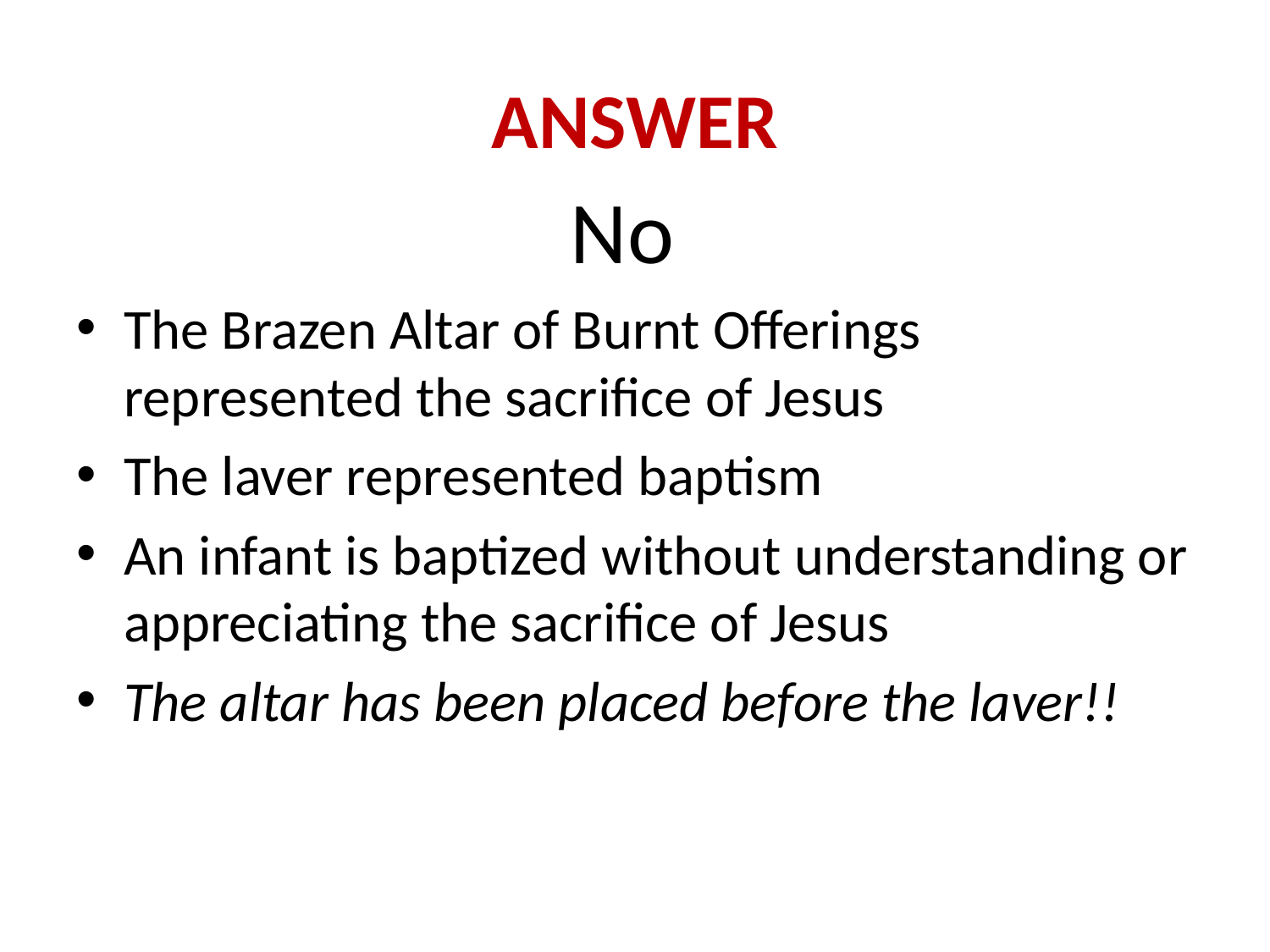

# ANSWER
No
The Brazen Altar of Burnt Offerings represented the sacrifice of Jesus
The laver represented baptism
An infant is baptized without understanding or appreciating the sacrifice of Jesus
The altar has been placed before the laver!!